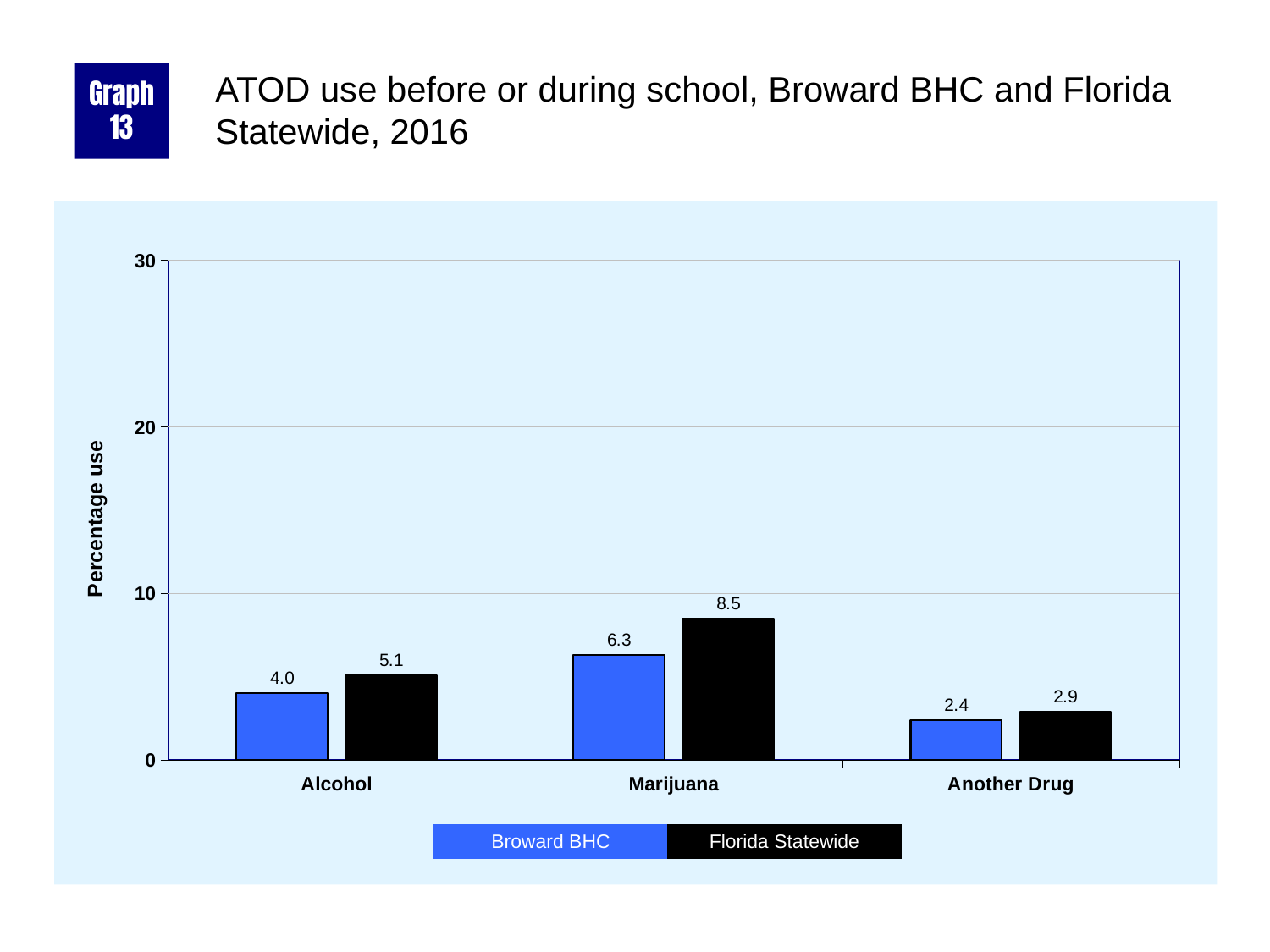

Graph 13
ATOD use before or during school, Broward BHC and Florida Statewide, 2016

### Chart

| Category | County 2016 | Florida 2016 |
|---|---|---|
| Alcohol | 4.0 | 5.1 |
| Marijuana | 6.3 | 8.5 |
| Another Drug | 2.4 | 2.9 |
Broward BHC
Florida Statewide